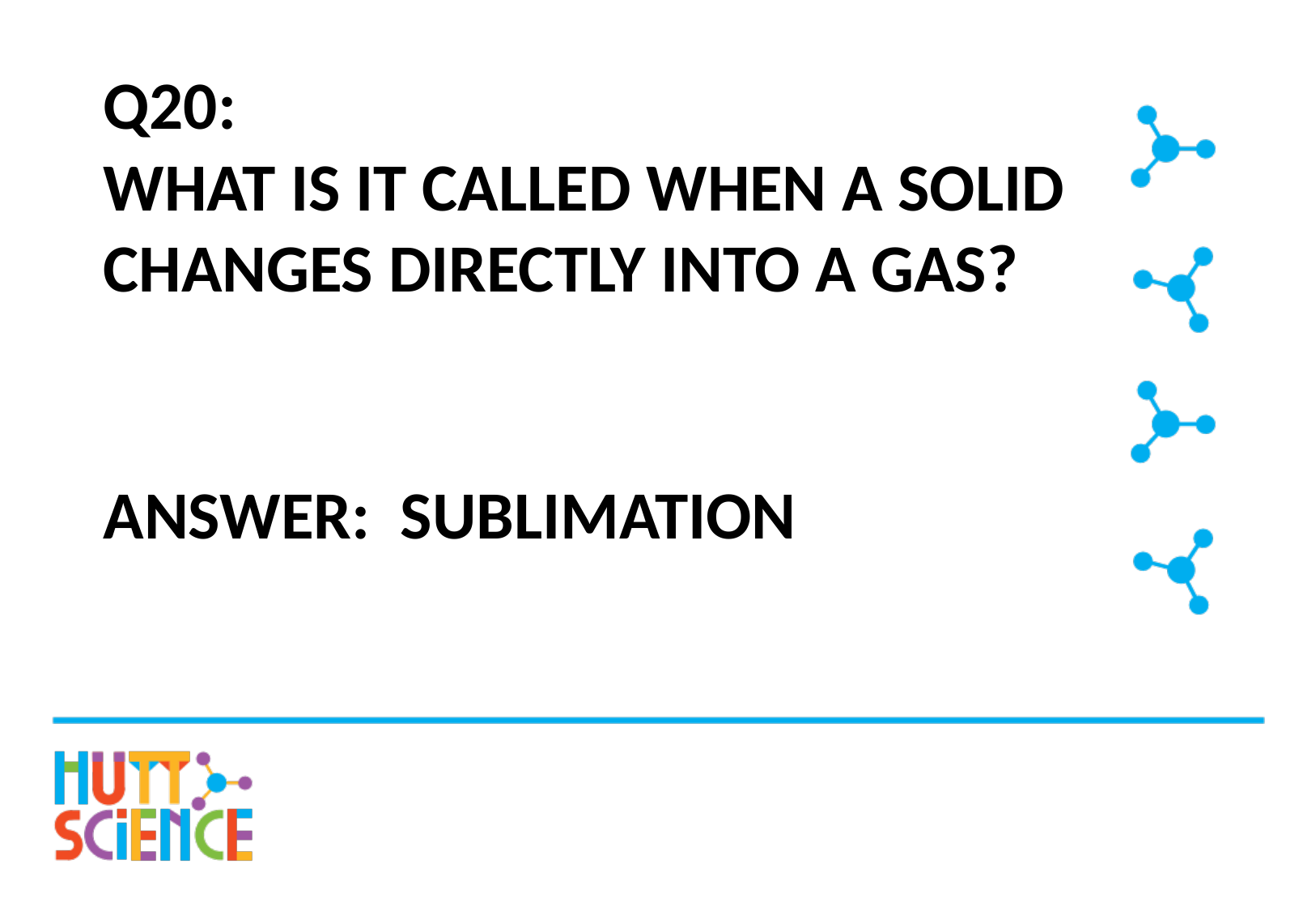

# Q20: What is it called when a solid changes directly into a gas?
Answer:  Sublimation